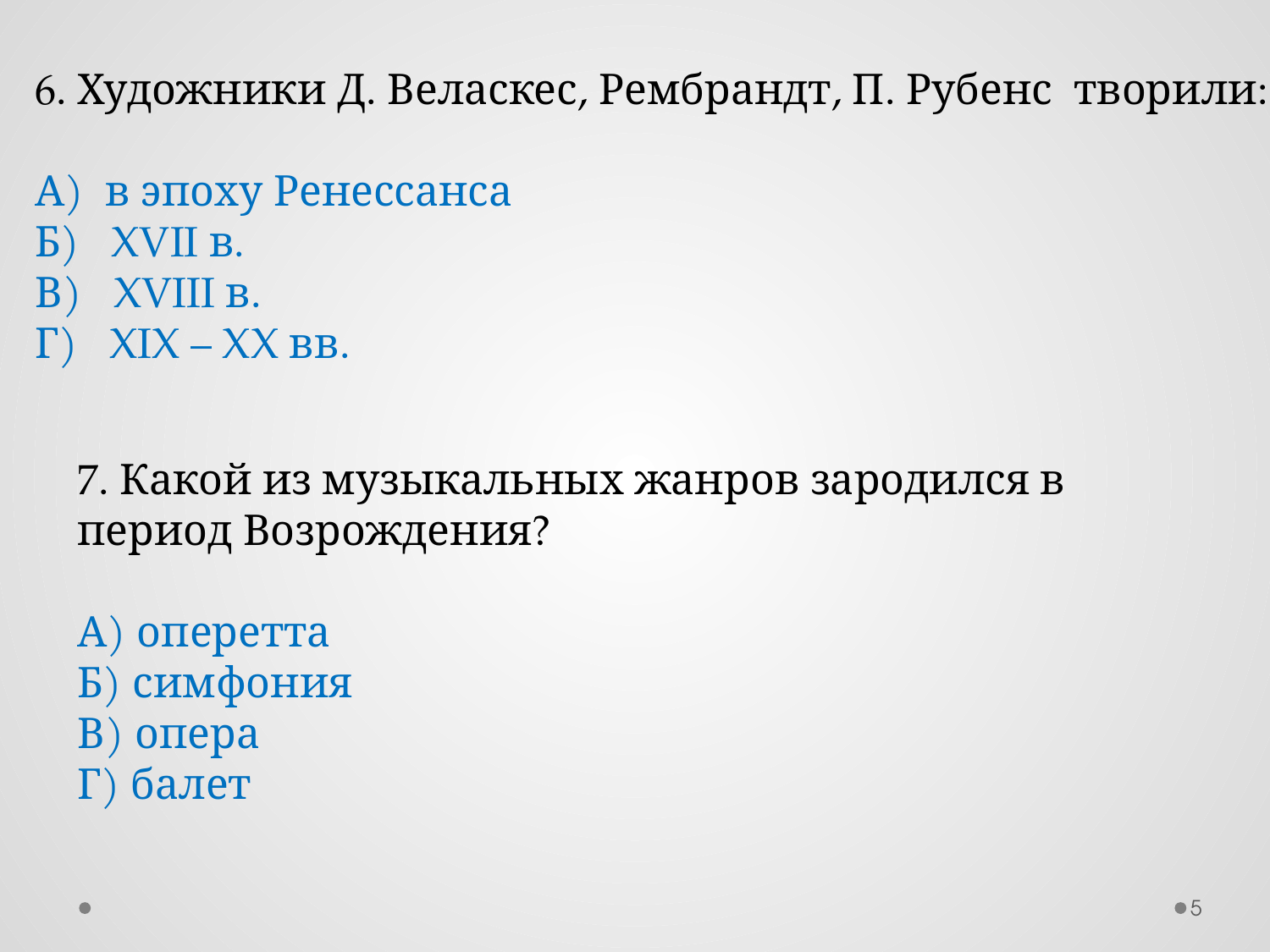

6. Художники Д. Веласкес, Рембрандт, П. Рубенс  творили:

А)  в эпоху Ренессанса
Б)   XVII в.
В)   XVIII в.
Г)   XIX – XX вв.

7. Какой из музыкальных жанров зародился в период Возрождения?

А) оперетта
Б) симфония
В) опера
Г) балет
5